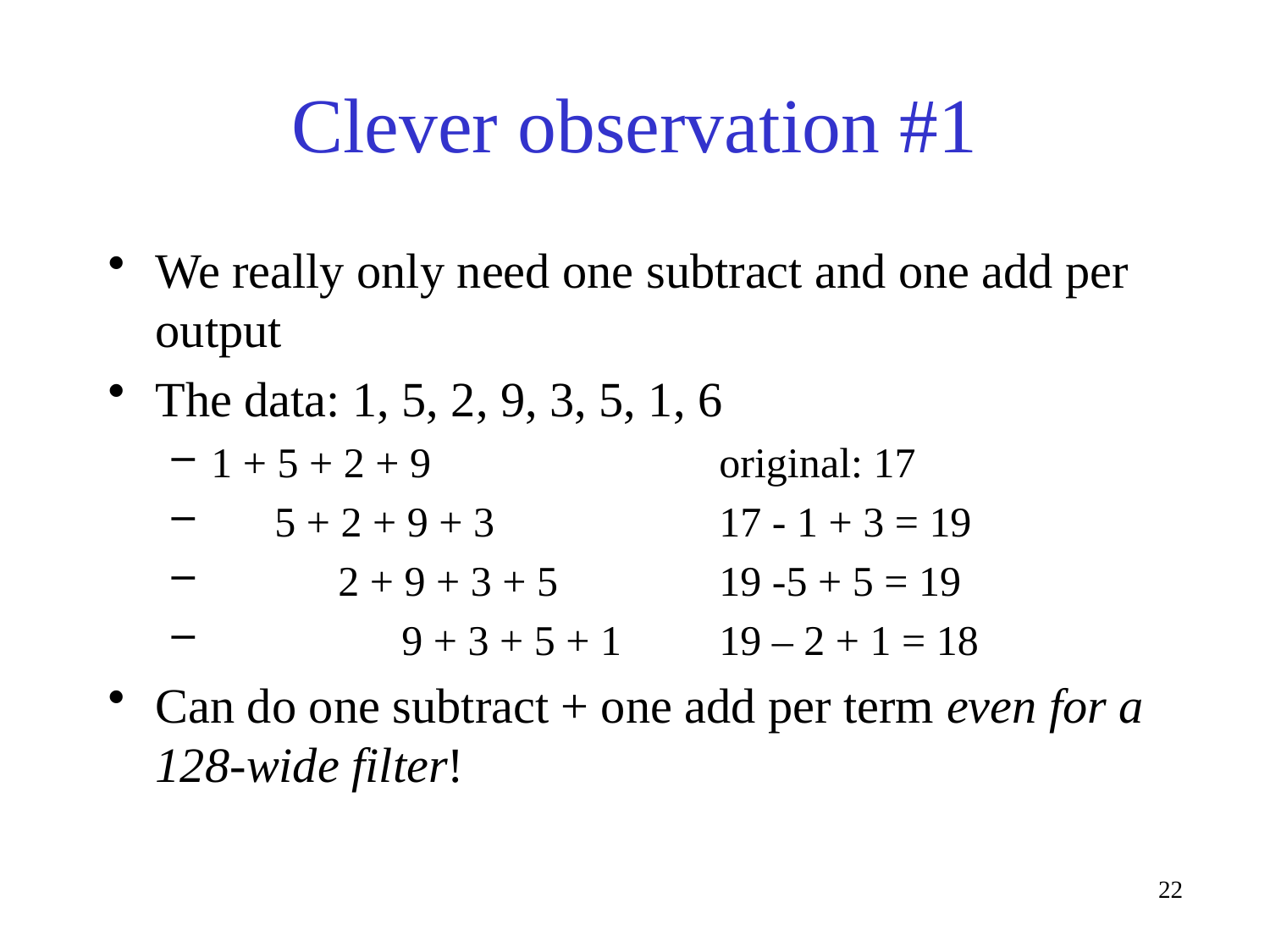

# Clever observation #1
We really only need one subtract and one add per output
The data: 1, 5, 2, 9, 3, 5, 1, 6
1 + 5 + 2 + 9			original: 17
      5 + 2 + 9 + 3		17 - 1 + 3 = 19
            2 + 9 + 3 + 5		19 -5 + 5 = 19
                  9 + 3 + 5 + 1	19 – 2 + 1 = 18
Can do one subtract + one add per term even for a 128-wide filter!